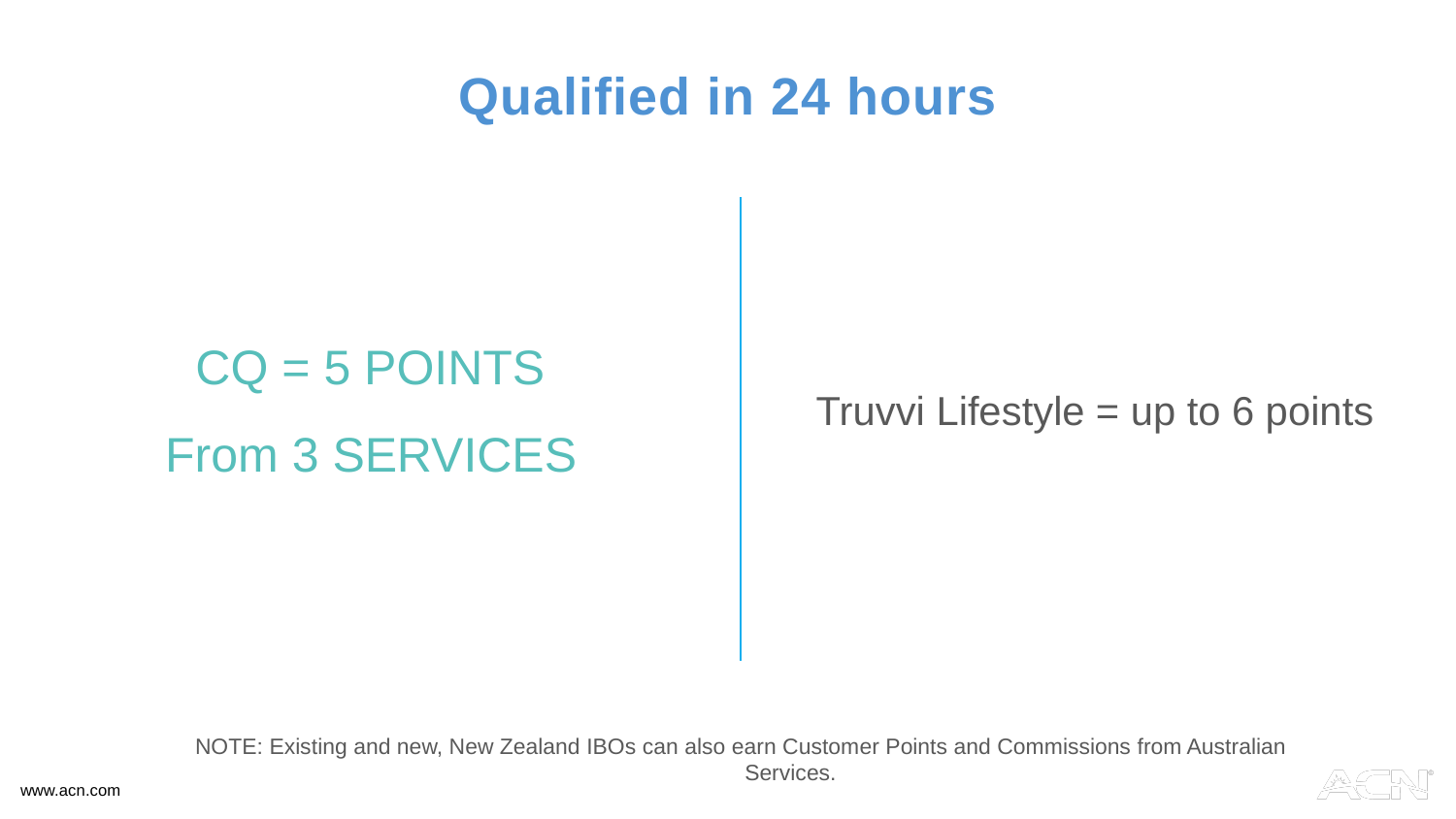

Qualified in 24 hours
CQ = 5 POINTS
= up to 6 points
Truvvi Lifestyle
From 3 SERVICES
NOTE: Existing and new, New Zealand IBOs can also earn Customer Points and Commissions from Australian Services.